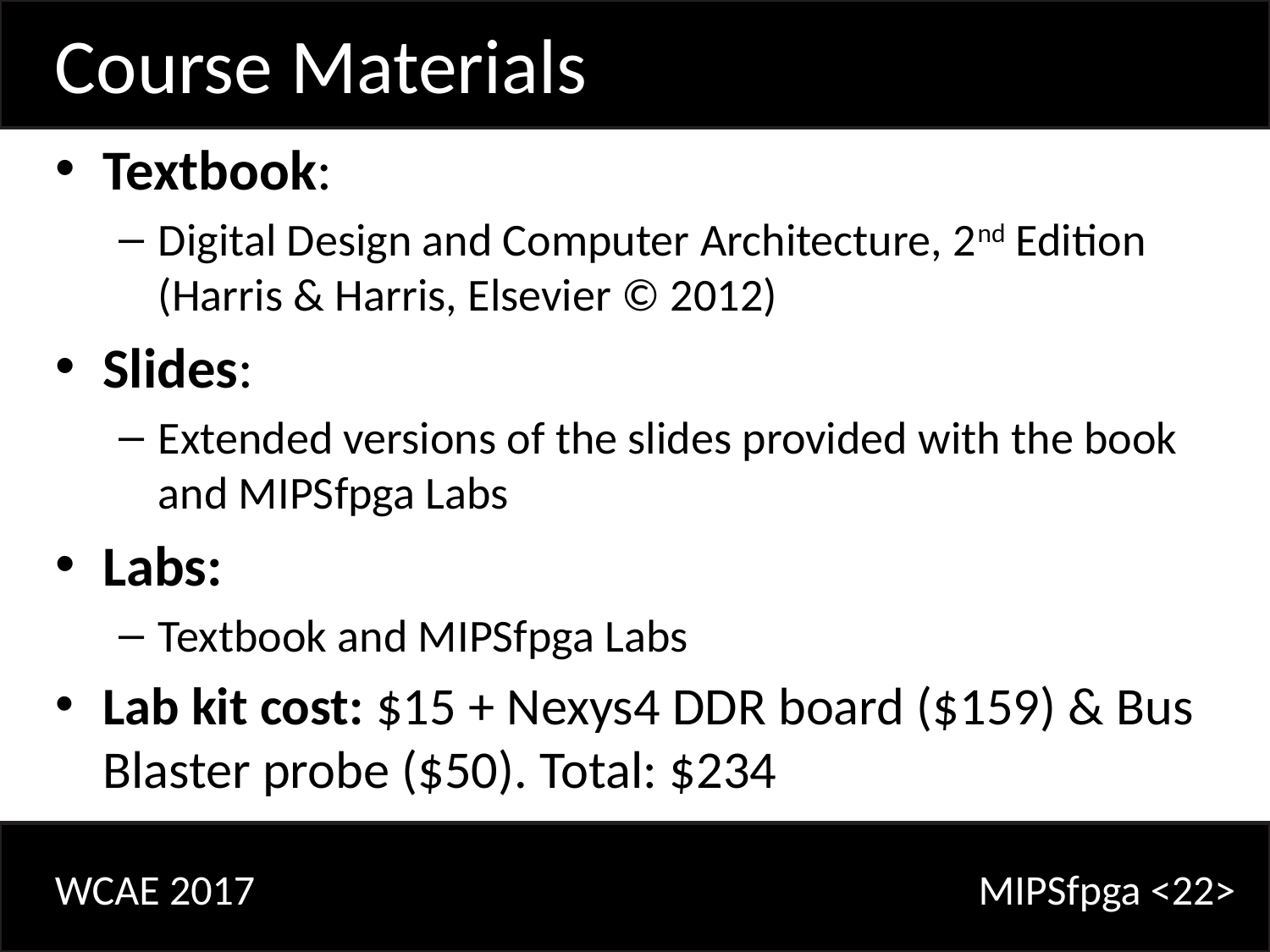

Course Materials
Textbook:
Digital Design and Computer Architecture, 2nd Edition (Harris & Harris, Elsevier © 2012)
Slides:
Extended versions of the slides provided with the book and MIPSfpga Labs
Labs:
Textbook and MIPSfpga Labs
Lab kit cost: $15 + Nexys4 DDR board ($159) & Bus Blaster probe ($50). Total: $234